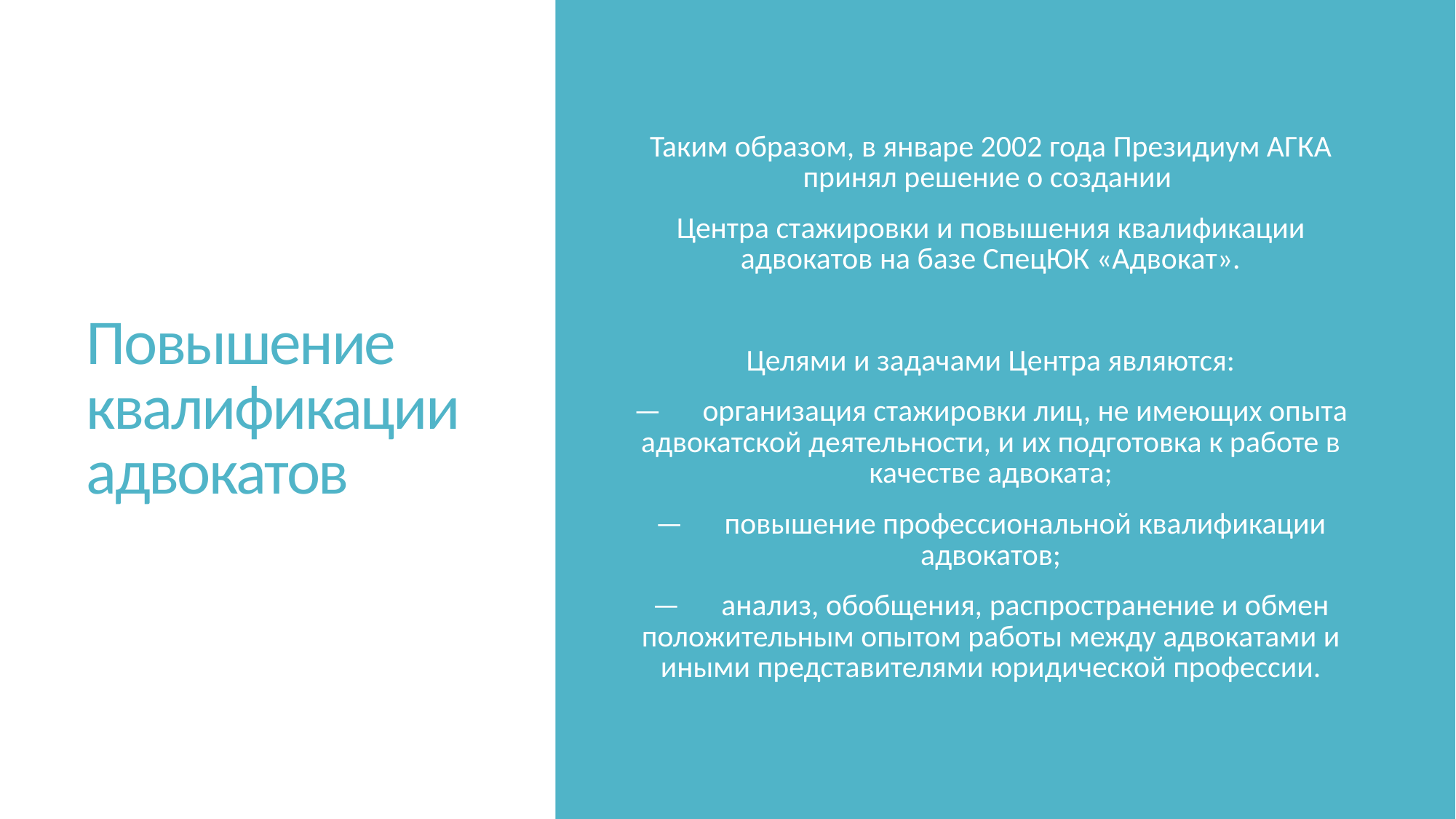

# Повышение квалификации адвокатов
Таким образом, в январе 2002 года Президиум АГКА принял решение о создании
Центра стажировки и повышения квалификации адвокатов на базе СпецЮК «Адвокат».

Целями и задачами Центра являются:
—      организация стажировки лиц, не имеющих опыта адвокатской деятельности, и их подготовка к работе в качестве адвоката;
—      повышение профессиональной квалификации адвокатов;
—      анализ, обобщения, распространение и обмен положительным опытом работы между адвокатами и иными представителями юридической профессии.